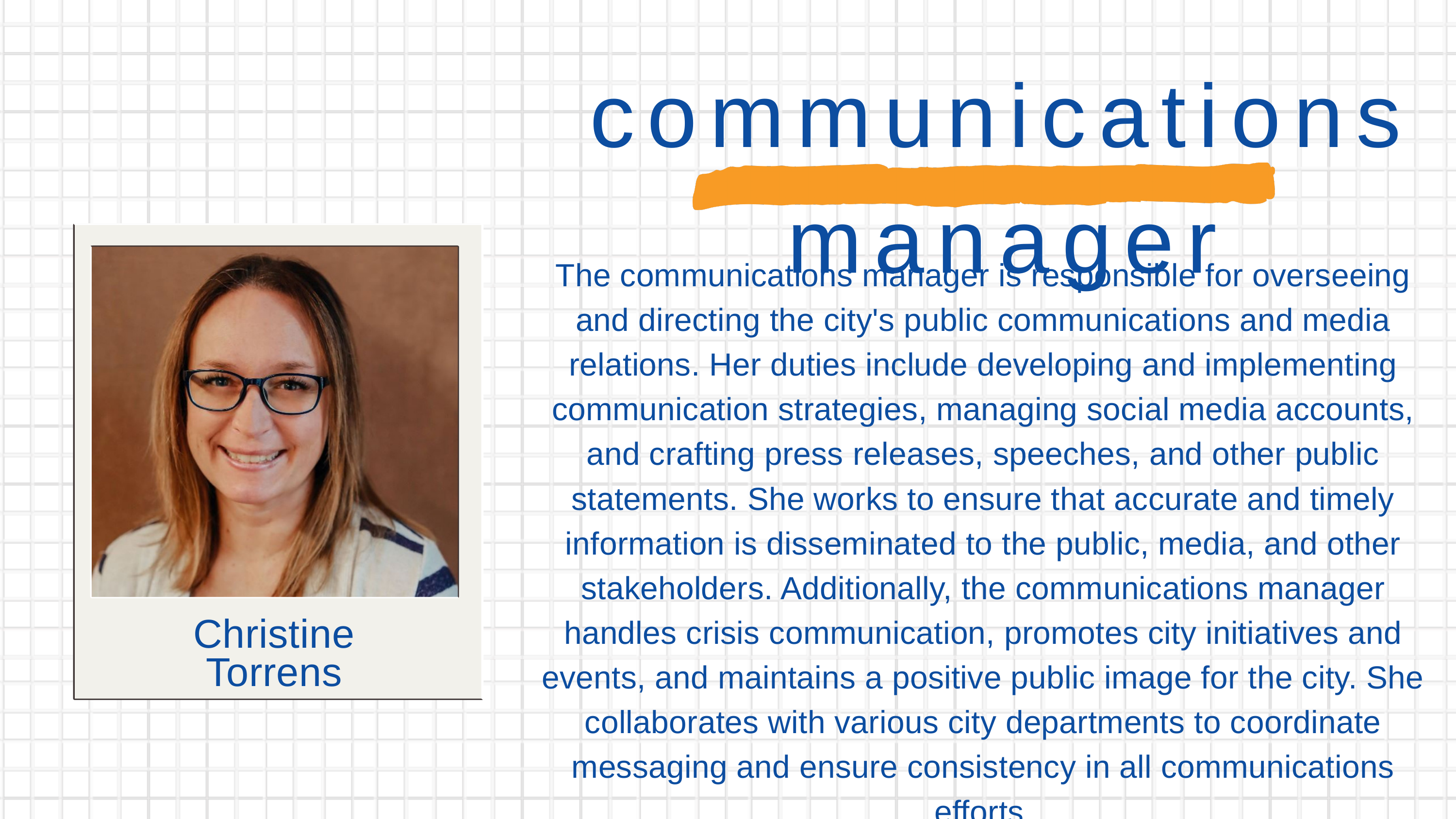

communications manager

The communications manager is responsible for overseeing and directing the city's public communications and media relations. Her duties include developing and implementing communication strategies, managing social media accounts, and crafting press releases, speeches, and other public statements. She works to ensure that accurate and timely information is disseminated to the public, media, and other stakeholders. Additionally, the communications manager handles crisis communication, promotes city initiatives and events, and maintains a positive public image for the city. She collaborates with various city departments to coordinate messaging and ensure consistency in all communications efforts.
Christine
Torrens